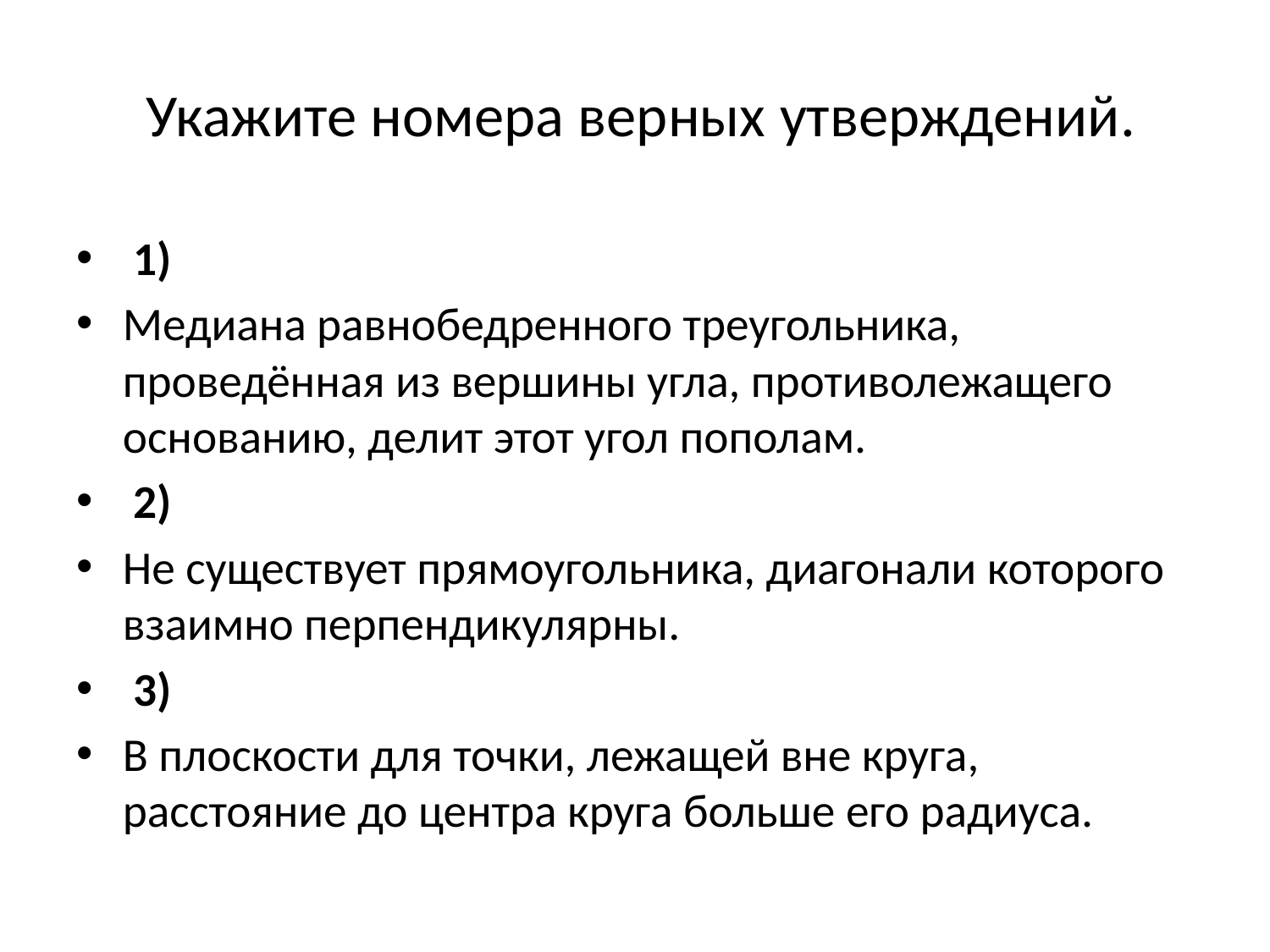

# Укажите номера верных утверждений.
 1)
Медиана равнобедренного треугольника, проведённая из вершины угла, противолежащего основанию, делит этот угол пополам.
 2)
Не существует прямоугольника, диагонали которого взаимно перпендикулярны.
 3)
В плоскости для точки, лежащей вне круга, расстояние до центра круга больше его радиуса.